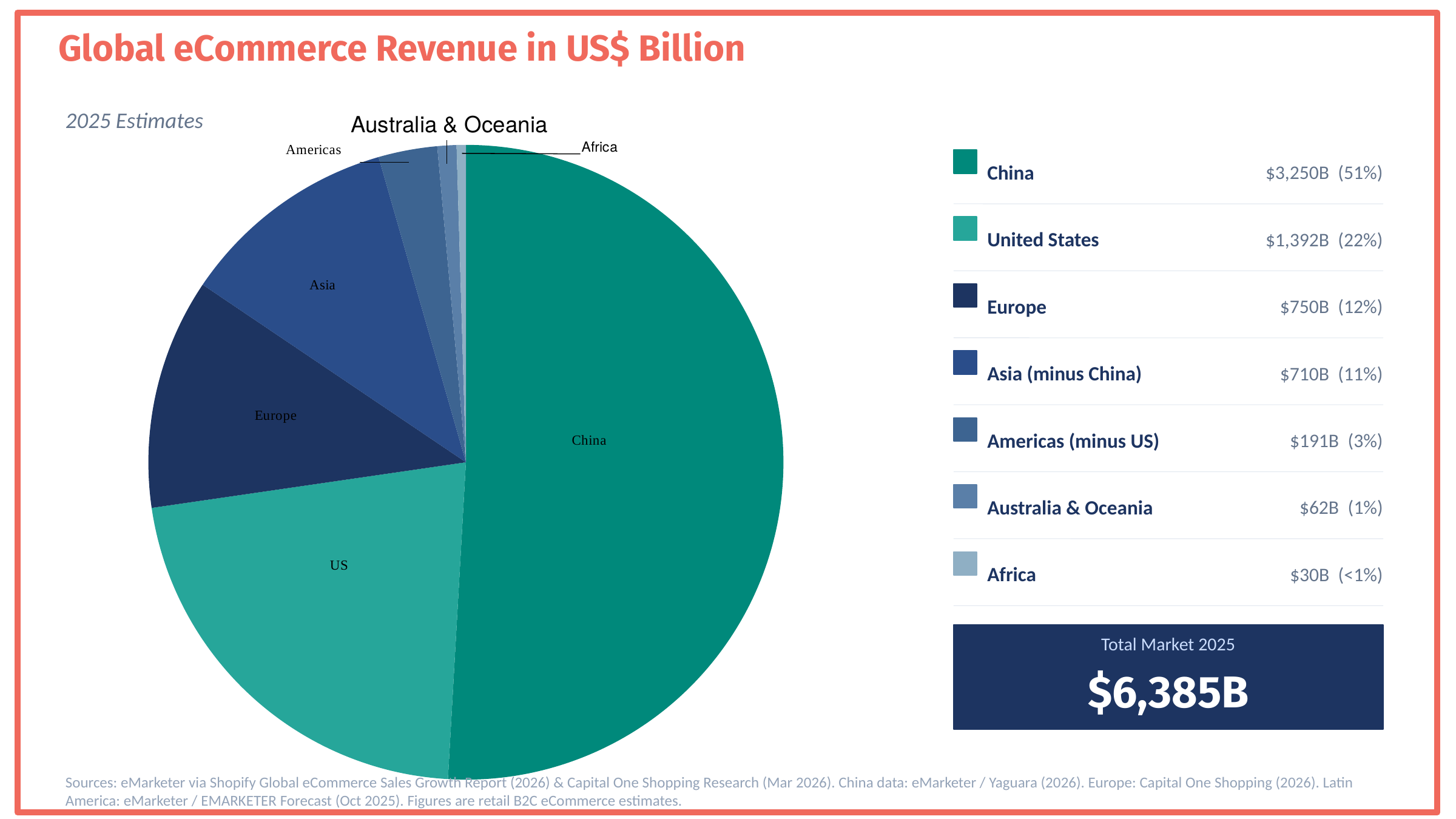

Global eCommerce Revenue in US$ Billion
2025 Estimates
Australia & Oceania

### Chart

| Category | Revenue |
|---|---|
| China | 3250.0 |
| United States | 1392.0 |
| Europe | 750.0 |
| Asia w/o China | 710.0 |
| Americas w/o US | 191.0 |
| Australia & Oceania | 62.0 |
| Africa | 30.0 |
China
$3,250B  (51%)

United States
$1,392B  (22%)

Europe
$750B  (12%)

Asia (minus China)
$710B  (11%)

Americas (minus US)
$191B  (3%)

Australia & Oceania
$62B  (1%)

Africa
$30B  (<1%)

Total Market 2025
$6,385B
Sources: eMarketer via Shopify Global eCommerce Sales Growth Report (2026) & Capital One Shopping Research (Mar 2026). China data: eMarketer / Yaguara (2026). Europe: Capital One Shopping (2026). Latin America: eMarketer / EMARKETER Forecast (Oct 2025). Figures are retail B2C eCommerce estimates.